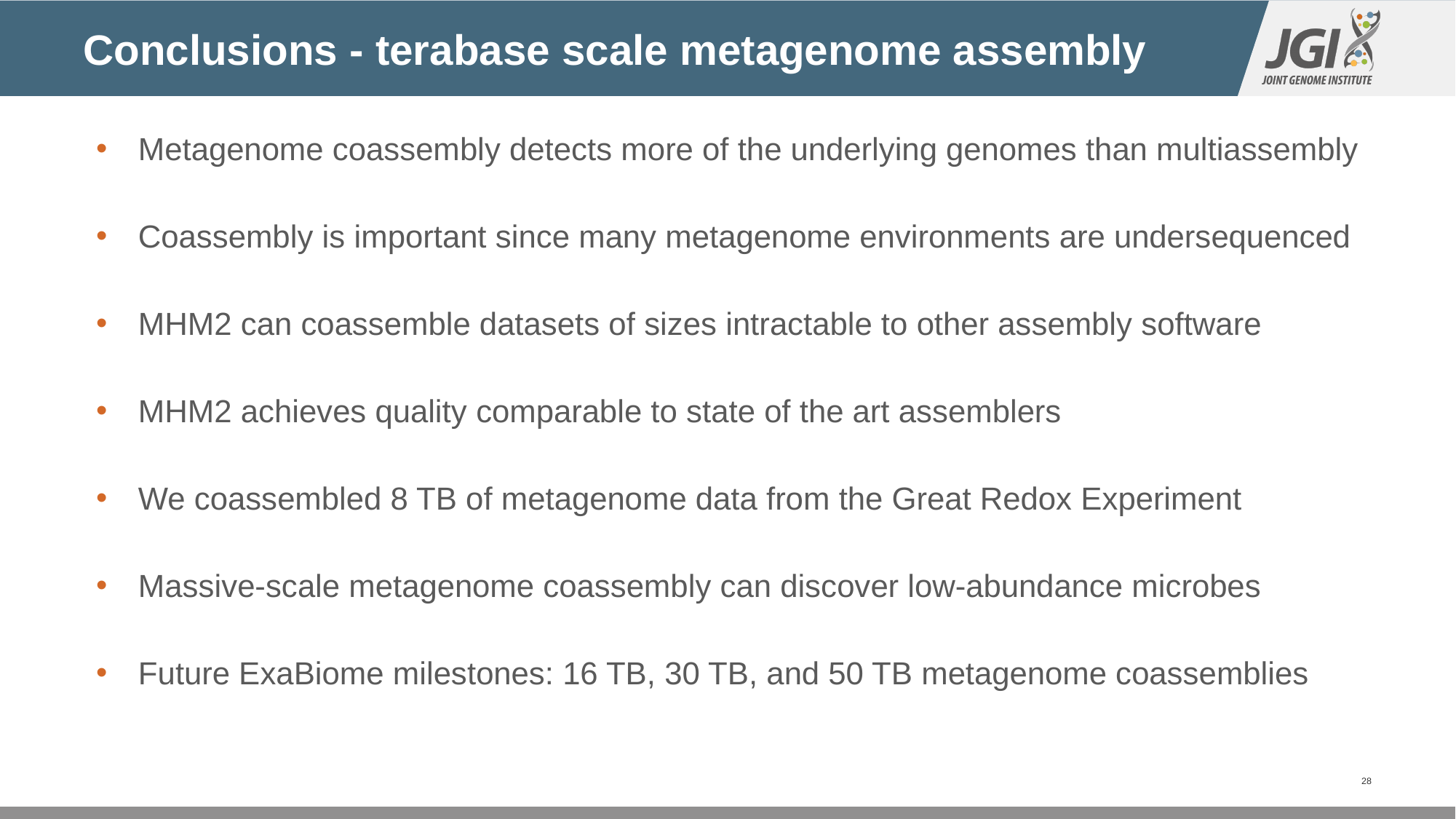

# Conclusions - terabase scale metagenome assembly
Metagenome coassembly detects more of the underlying genomes than multiassembly

Coassembly is important since many metagenome environments are undersequenced

MHM2 can coassemble datasets of sizes intractable to other assembly software

MHM2 achieves quality comparable to state of the art assemblers

We coassembled 8 TB of metagenome data from the Great Redox Experiment

Massive-scale metagenome coassembly can discover low-abundance microbes

Future ExaBiome milestones: 16 TB, 30 TB, and 50 TB metagenome coassemblies
28